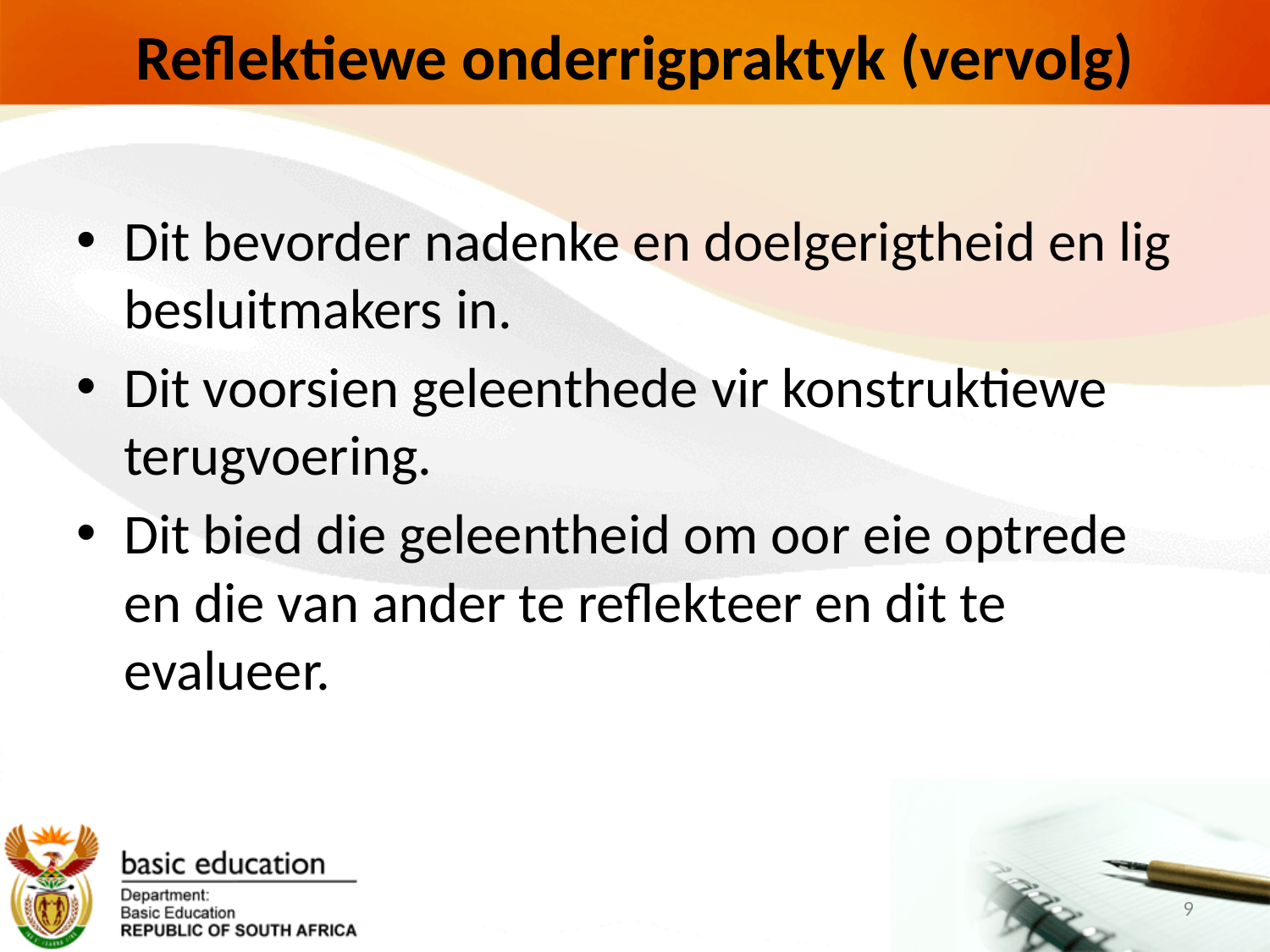

# Reflektiewe onderrigpraktyk (vervolg)
Dit bevorder nadenke en doelgerigtheid en lig besluitmakers in.
Dit voorsien geleenthede vir konstruktiewe terugvoering.
Dit bied die geleentheid om oor eie optrede en die van ander te reflekteer en dit te evalueer.

9